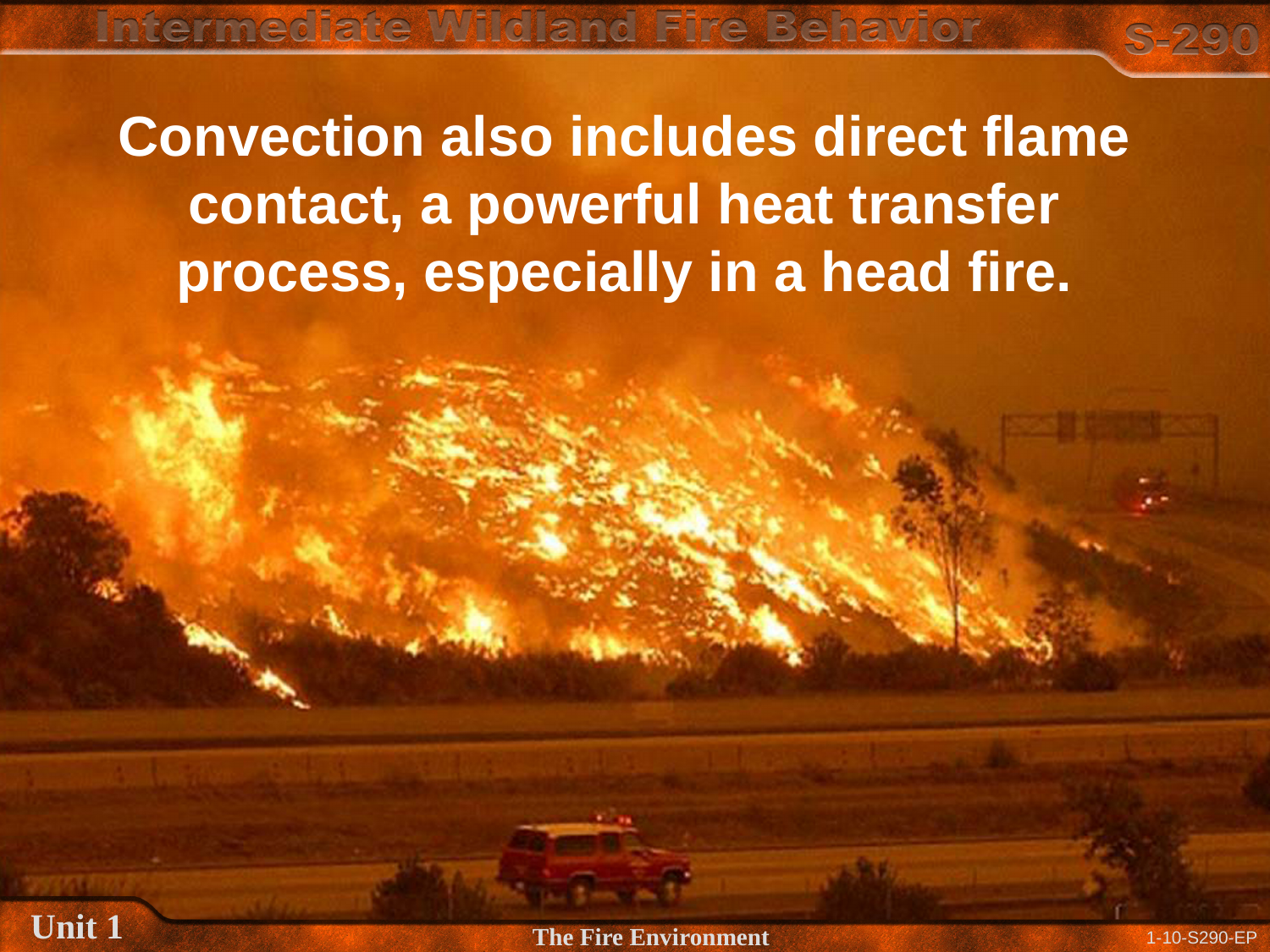

# Convection also includes direct flame contact, a powerful heat transfer process, especially in a head fire.